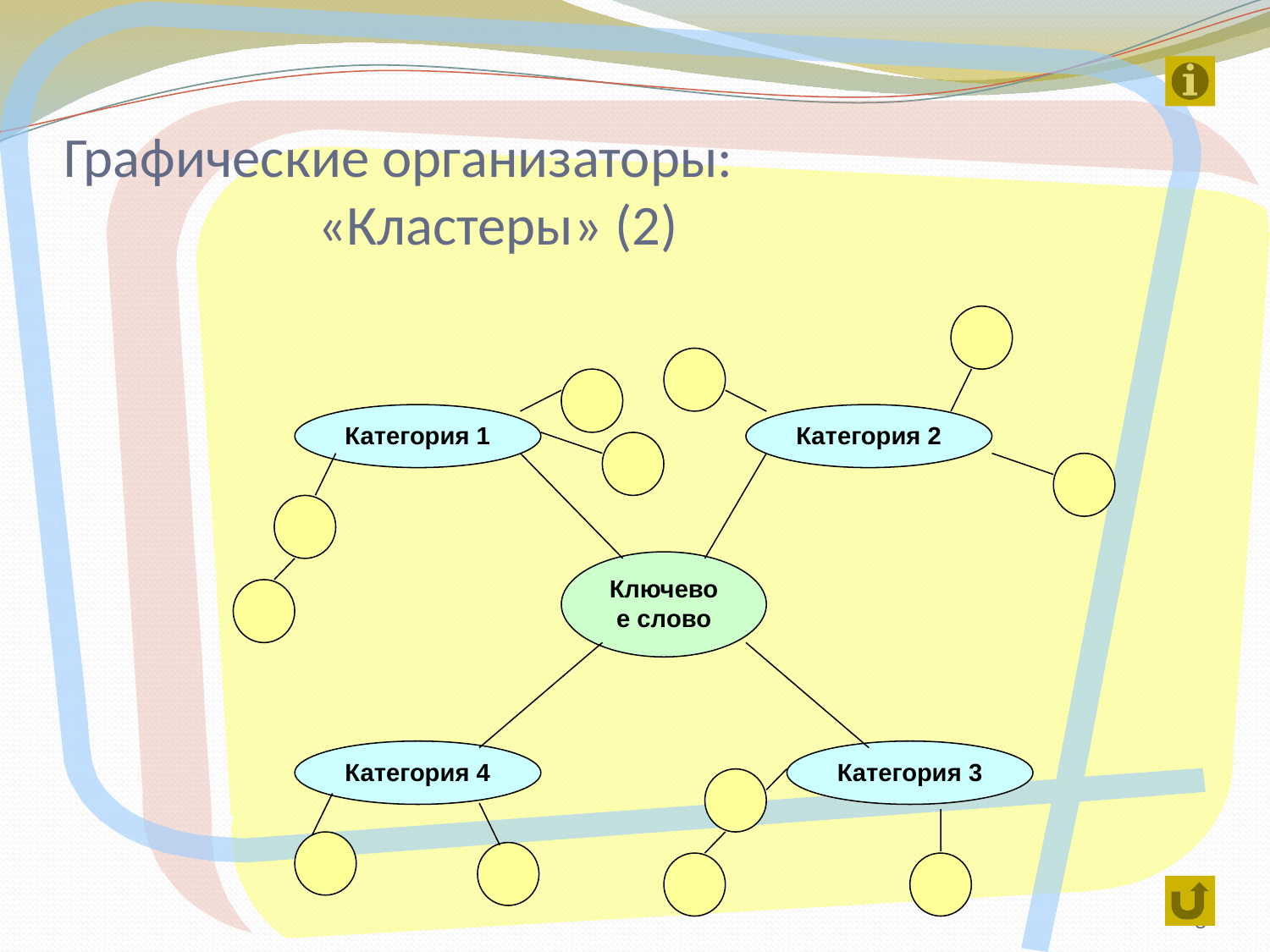

# Графические организаторы: 						«Кластеры» (2)

Категория 1
Категория 2

Ключевое слово

Категория 4
Категория 3

8